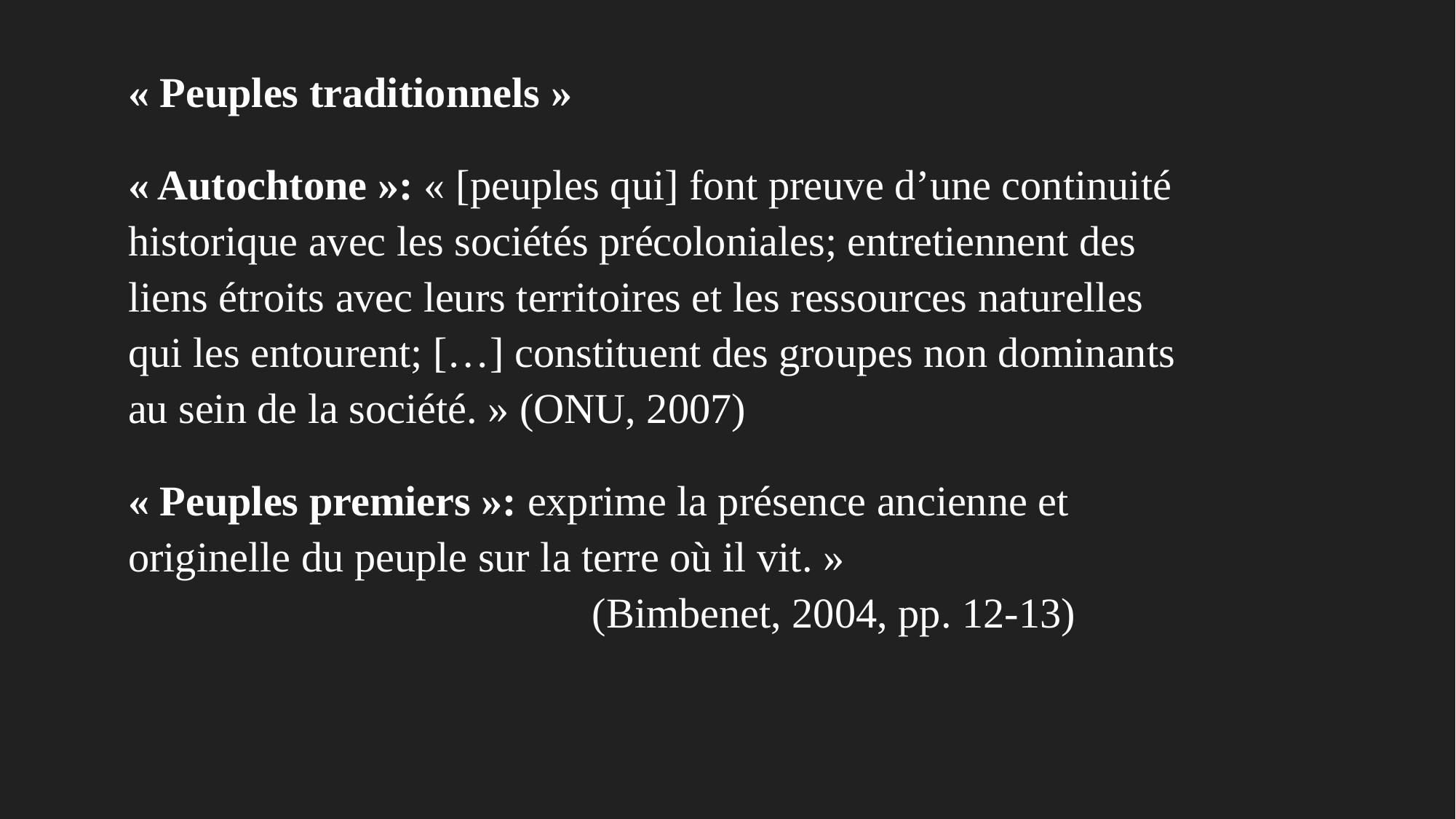

« Peuples traditionnels »

« Autochtone »: « [peuples qui] font preuve d’une continuité historique avec les sociétés précoloniales; entretiennent des liens étroits avec leurs territoires et les ressources naturelles qui les entourent; […] constituent des groupes non dominants au sein de la société. » (ONU, 2007)

« Peuples premiers »: exprime la présence ancienne et originelle du peuple sur la terre où il vit. »
                                            (Bimbenet, 2004, pp. 12-13)